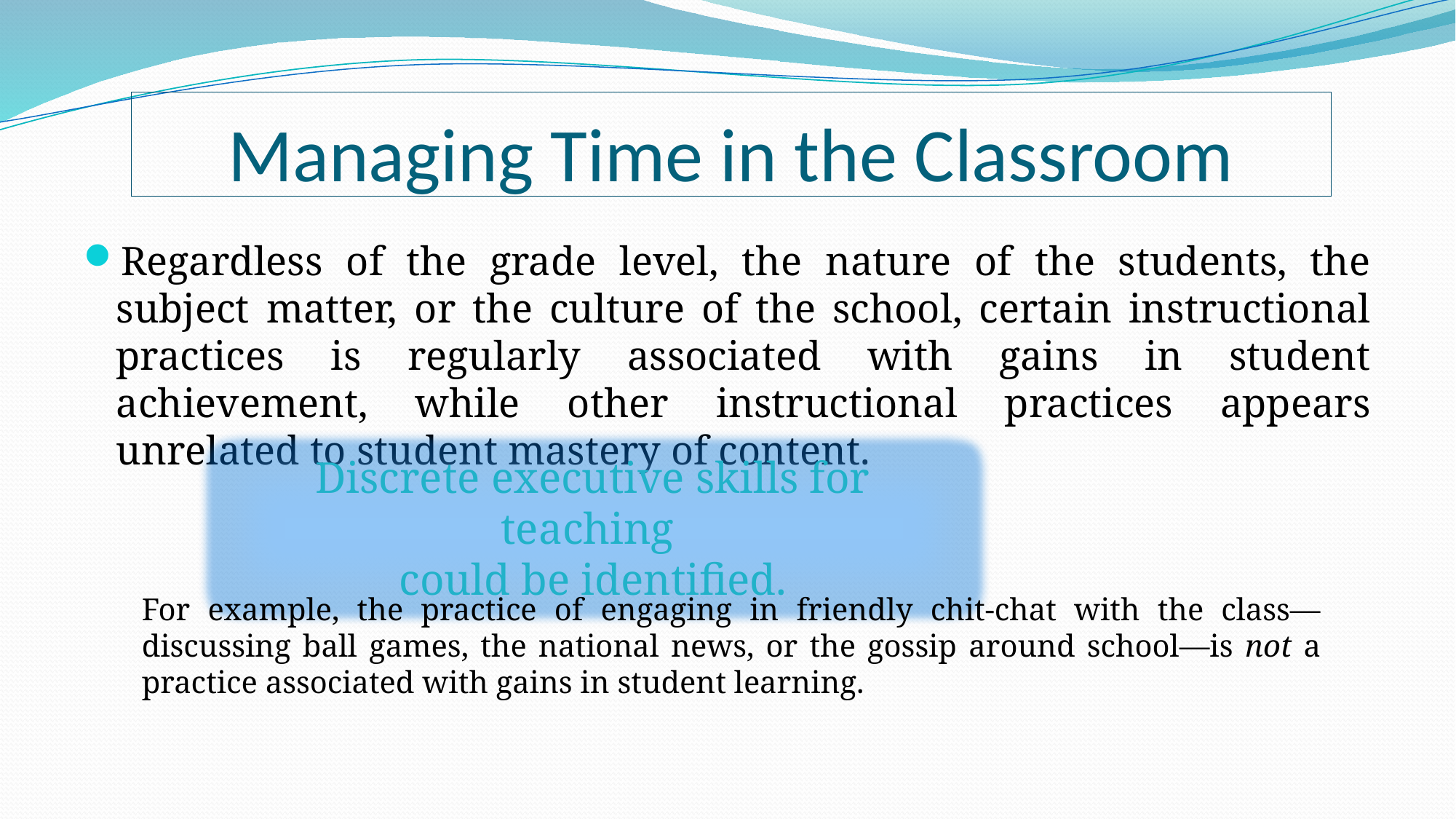

# Managing Time in the Classroom
Regardless of the grade level, the nature of the students, the subject matter, or the culture of the school, certain instructional practices is regularly associated with gains in student achievement, while other instructional practices appears unrelated to student mastery of content.
Discrete executive skills for teaching
could be identified.
For example, the practice of engaging in friendly chit-chat with the class—discussing ball games, the national news, or the gossip around school—is not a practice associated with gains in student learning.